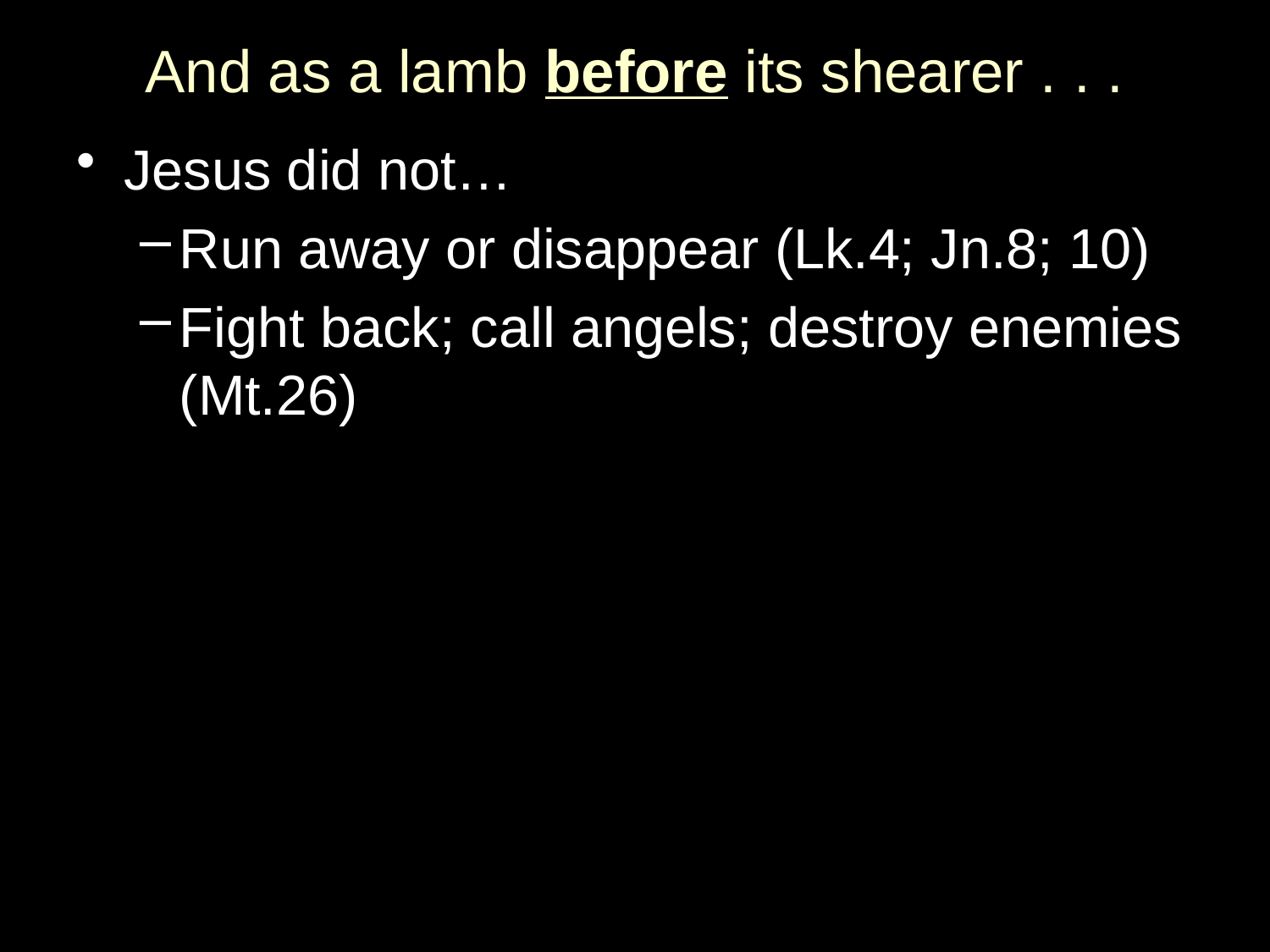

# And as a lamb before its shearer . . .
Jesus did not…
Run away or disappear (Lk.4; Jn.8; 10)
Fight back; call angels; destroy enemies (Mt.26)